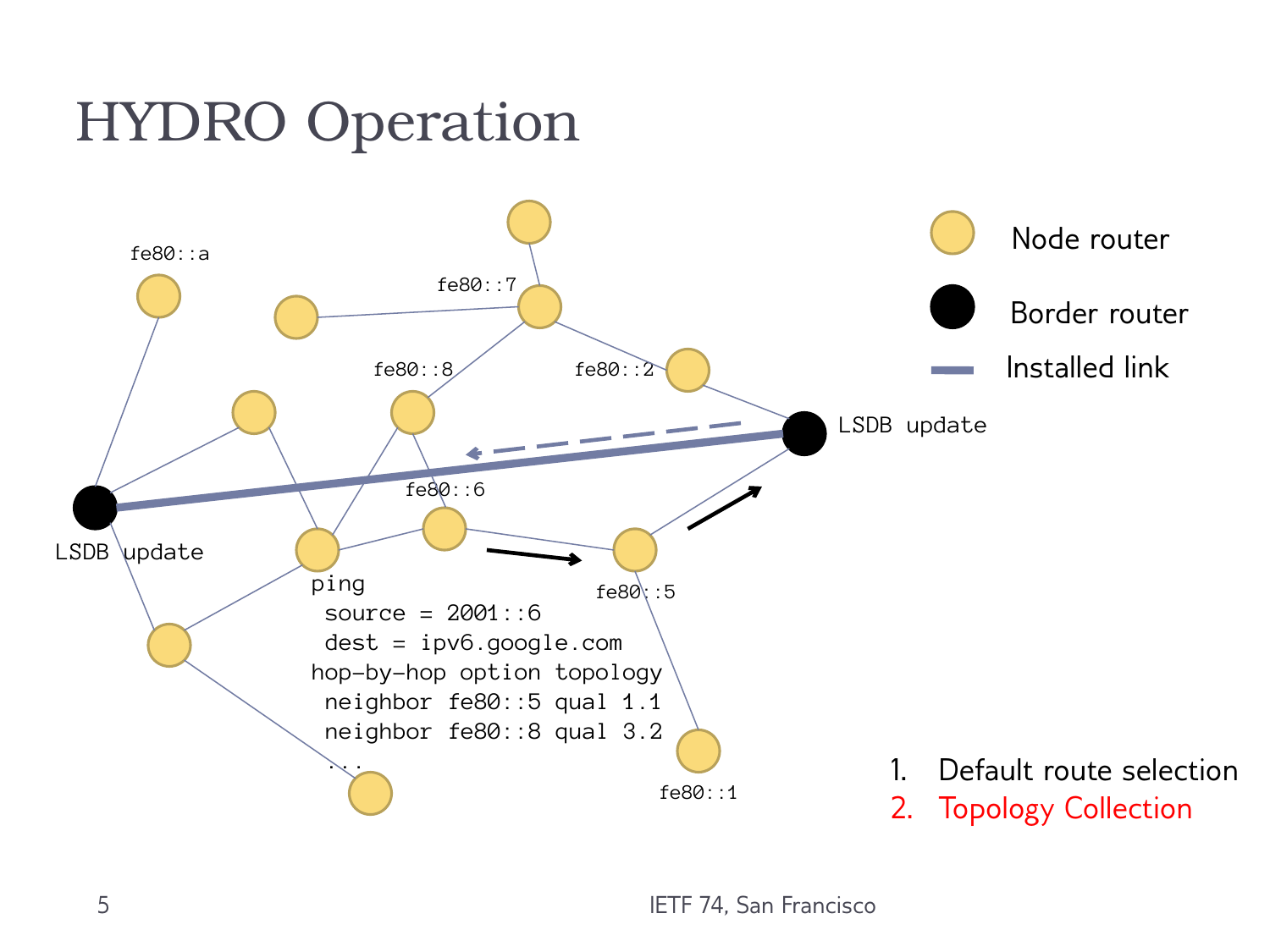

# HYDRO Operation

Node router
fe80::a
fe80::7

Border router

Installed link
fe80::8
fe80::2

LSDB update

fe80::6

LSDB update

ping
 source = 2001::6
 dest = ipv6.google.com
hop-by-hop option topology
 neighbor fe80::5 qual 1.1
 neighbor fe80::8 qual 3.2
 ...
fe80::5

Default route selection
Topology Collection

fe80::1
5
IETF 74, San Francisco